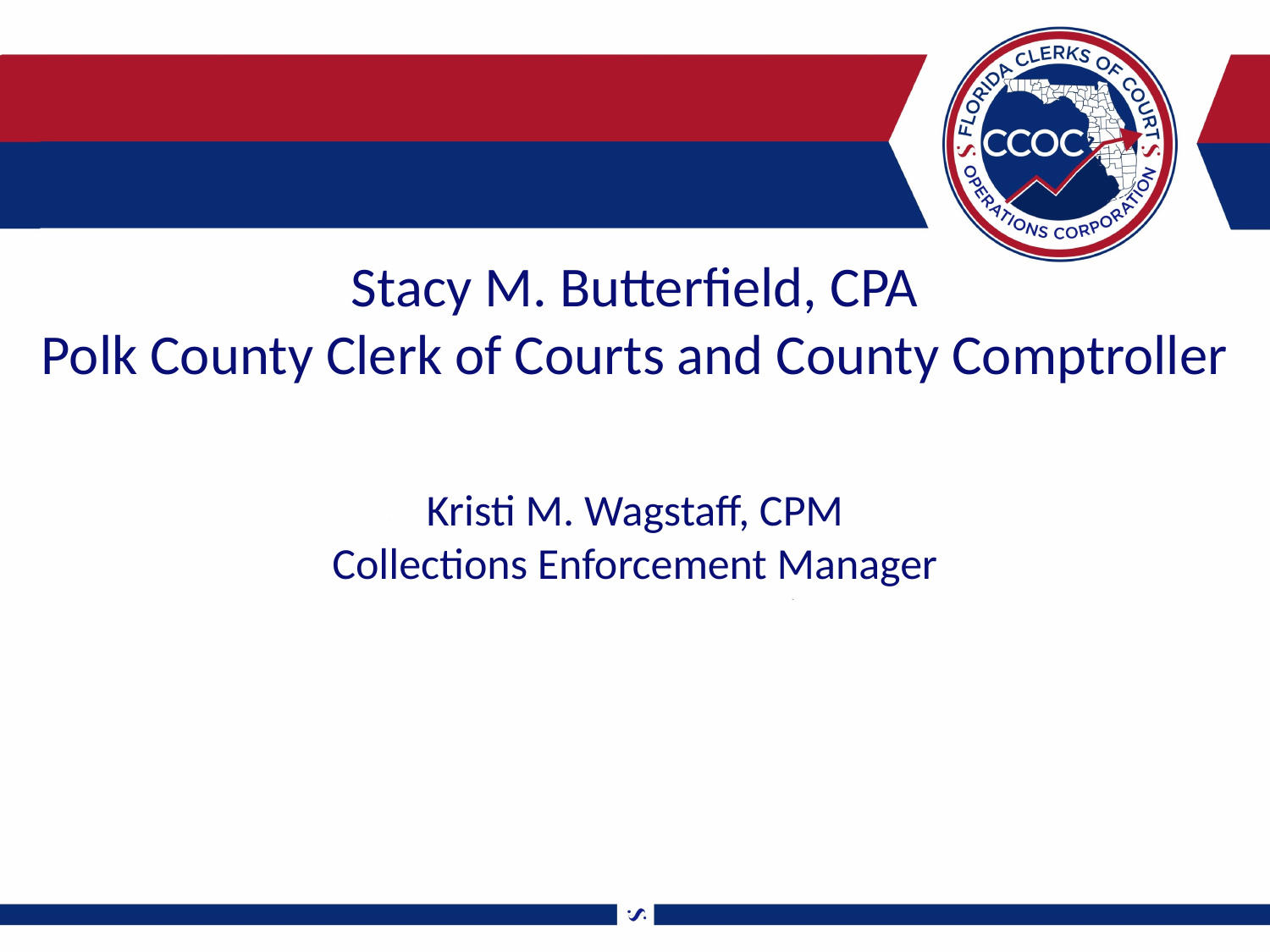

# Stacy M. Butterfield, CPA Polk County Clerk of Courts and County Comptroller
Kristi M. Wagstaff, CPM
Collections Enforcement Manager